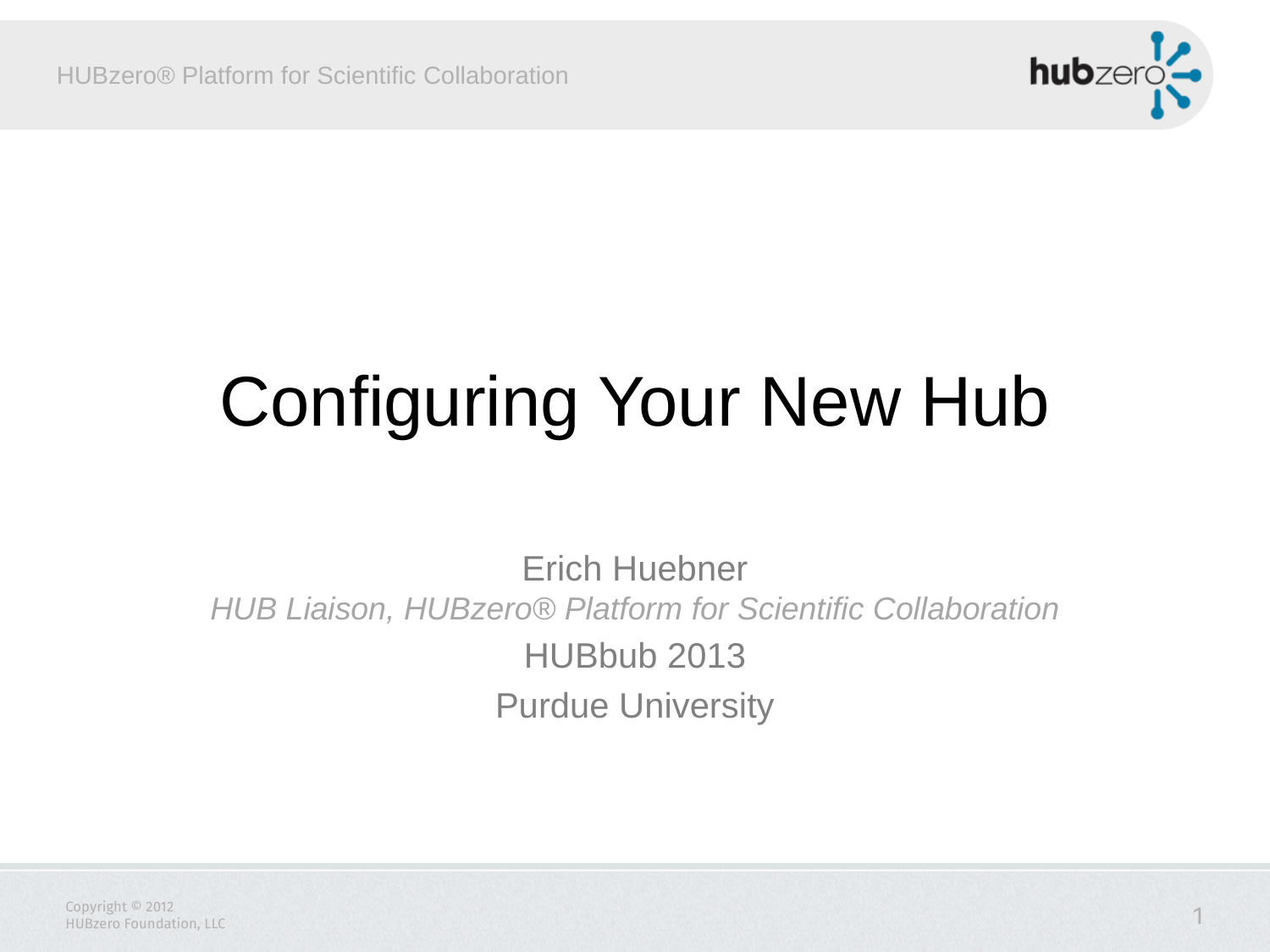

# Configuring Your New Hub
Erich Huebner
HUB Liaison, HUBzero® Platform for Scientific Collaboration
HUBbub 2013
Purdue University

1